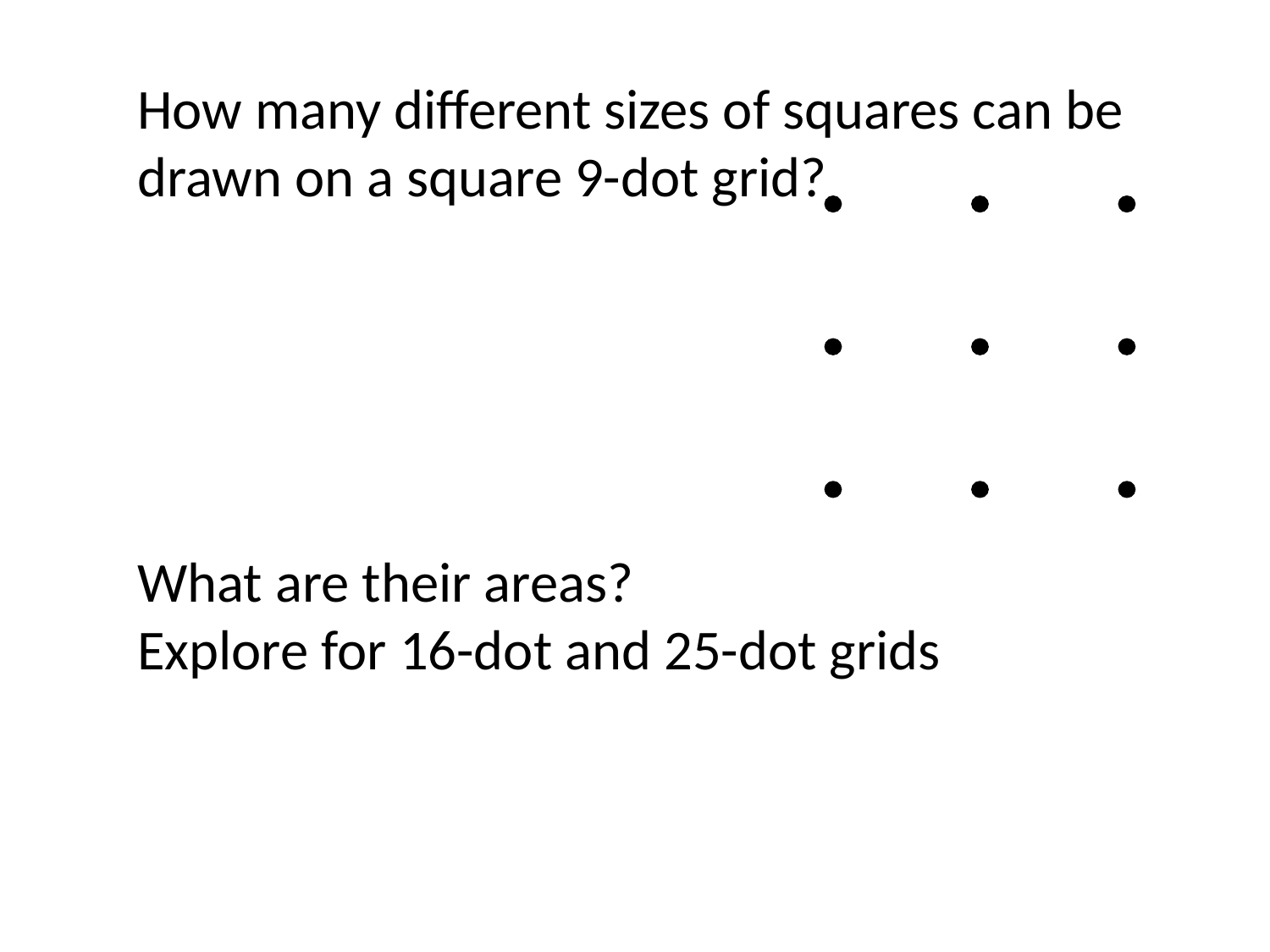

How many different sizes of squares can be drawn on a square 9-dot grid?

What are their areas?
Explore for 16-dot and 25-dot grids